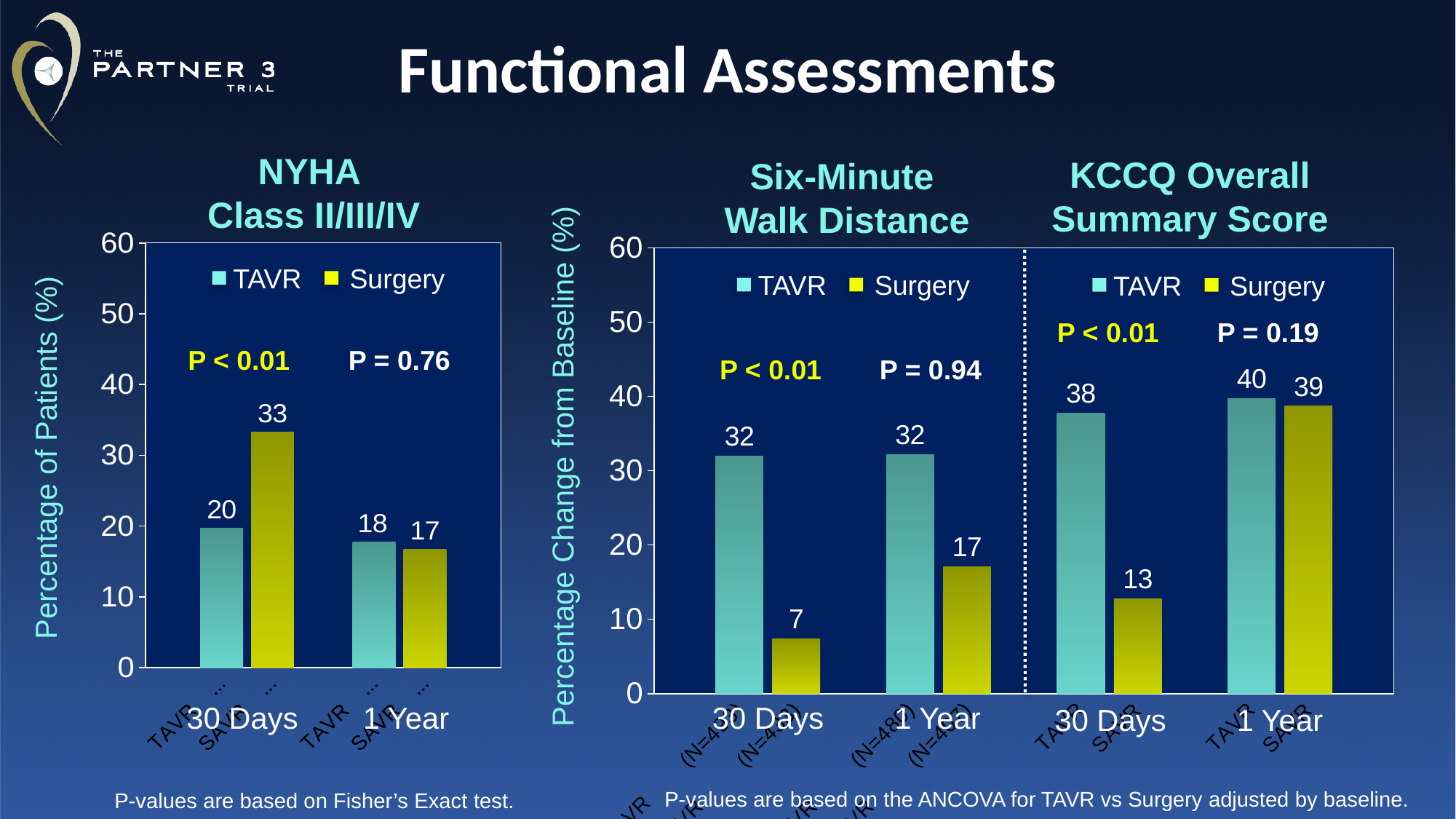

# Functional Assessments
NYHA
Class II/III/IV
KCCQ Overall
Summary Score
Six-Minute
Walk Distance

### Chart

| Category | NYHA Class II/III/IV |
|---|---|
|  | None |
| TAVR         (N=493) | 19.7 |
| SAVR          (N=433) | 33.30000000000001 |
|  | None |
| TAVR          (N=480) | 17.7 |
| SAVR          (N=407) | 16.7 |

### Chart

| Category | NYHA Class III/IV |
|---|---|
|  | None |
| TAVR         (N=493) | 32.0 |
| SAVR          (N=433) | 7.4 |
|  | None |
| TAVR          (N=480) | 32.2 |
| SAVR          (N=407) | 17.1 |
|  | None |
| TAVR | 37.80000000000001 |
| SAVR | 12.8 |
|  | None |
| TAVR | 39.7 |
| SAVR | 38.7 |
Surgery
TAVR

Surgery
TAVR

Surgery
TAVR

P < 0.01
P = 0.19
P < 0.01
P = 0.76
P < 0.01
P = 0.94
Percentage of Patients (%)
Percentage Change from Baseline (%)
30 Days
1 Year
30 Days
1 Year
30 Days
1 Year
P-values are based on the ANCOVA for TAVR vs Surgery adjusted by baseline.
P-values are based on Fisher’s Exact test.